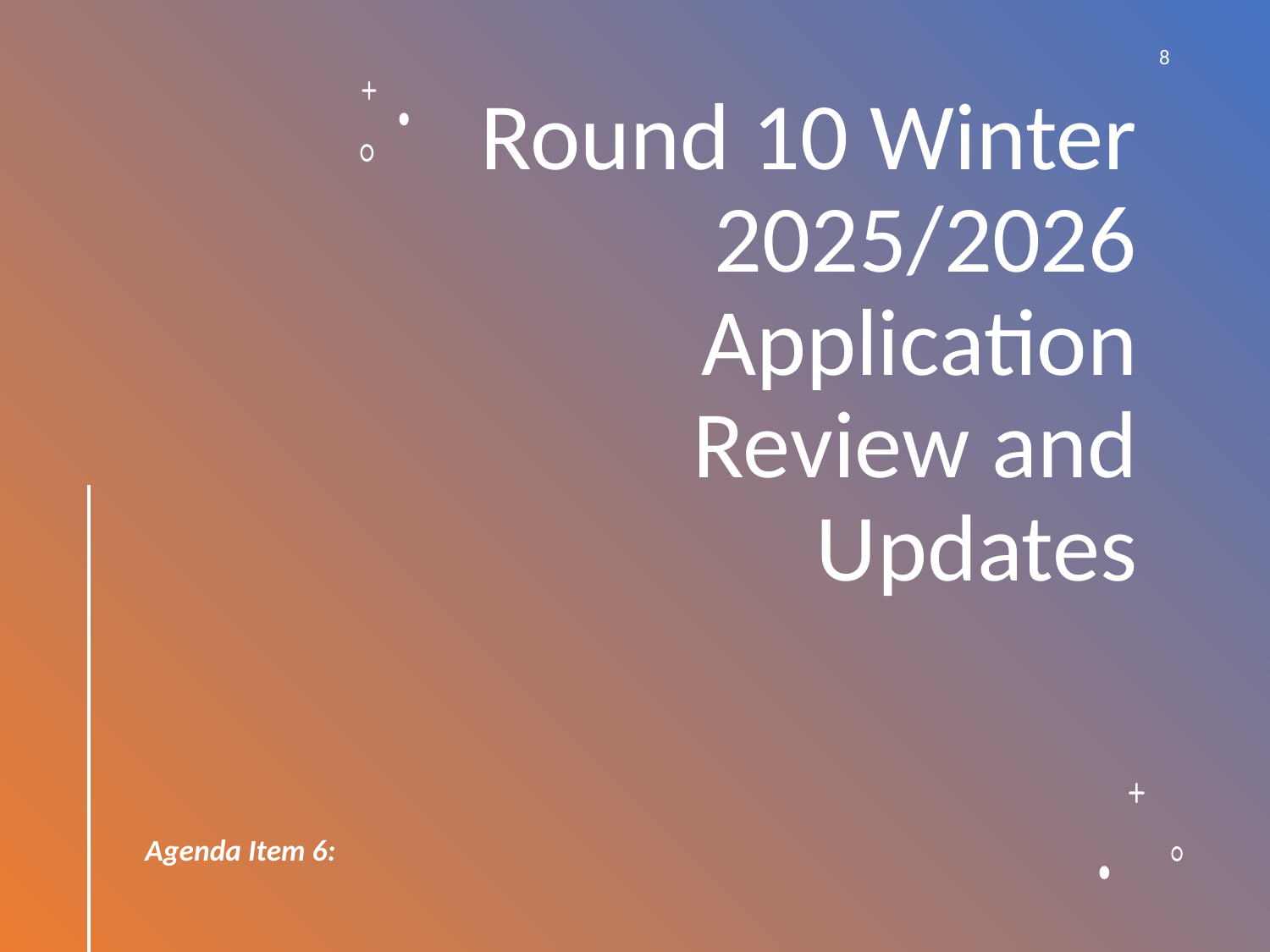

8

Round 10 Winter 2025/2026 Application Review and Updates

 Agenda Item 6: